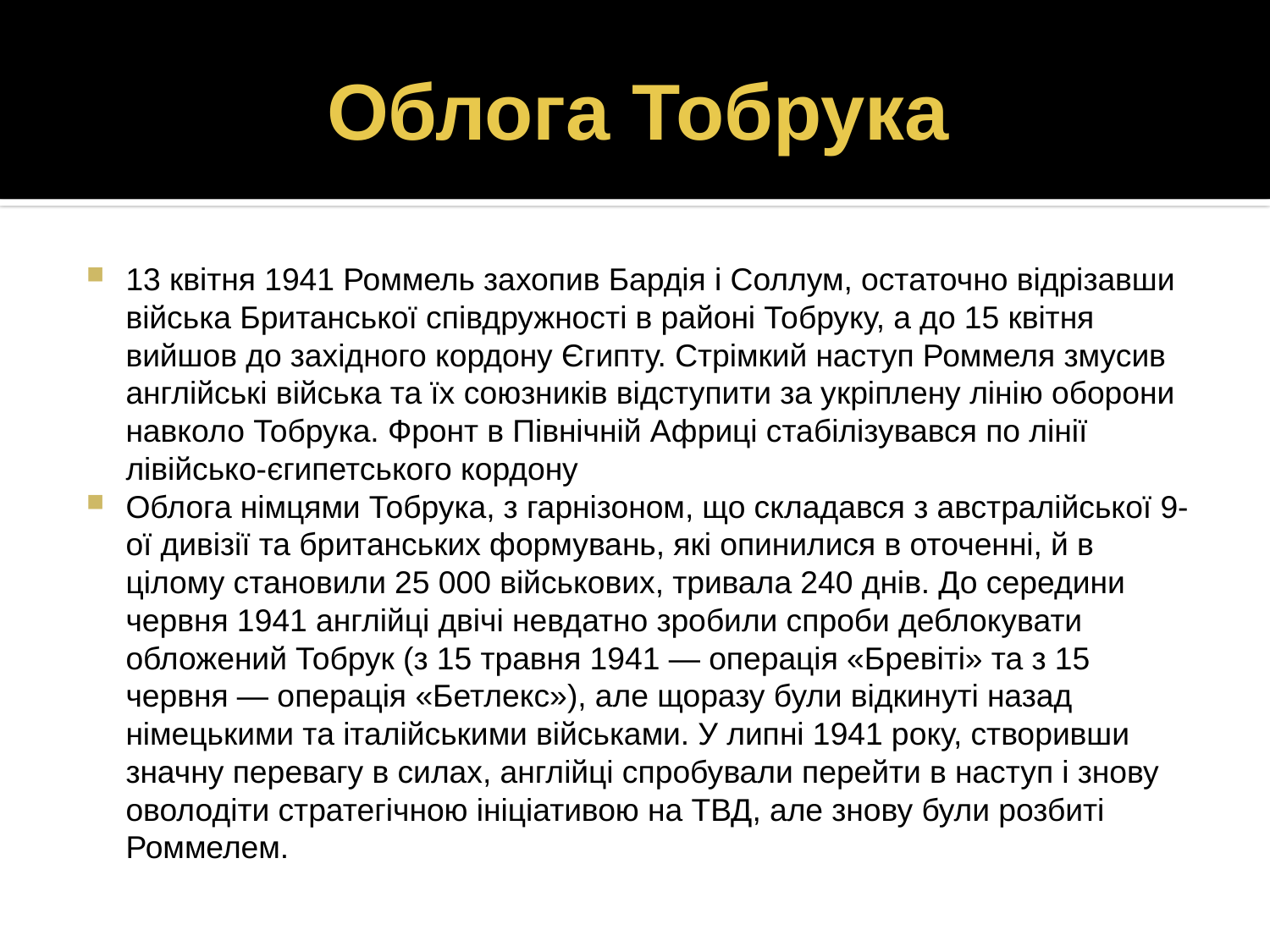

# Облога Тобрука
13 квітня 1941 Роммель захопив Бардія і Соллум, остаточно відрізавши війська Британської співдружності в районі Тобруку, а до 15 квітня вийшов до західного кордону Єгипту. Стрімкий наступ Роммеля змусив англійські війська та їх союзників відступити за укріплену лінію оборони навколо Тобрука. Фронт в Північній Африці стабілізувався по лінії лівійсько-єгипетського кордону
Облога німцями Тобрука, з гарнізоном, що складався з австралійської 9-ої дивізії та британських формувань, які опинилися в оточенні, й в цілому становили 25 000 військових, тривала 240 днів. До середини червня 1941 англійці двічі невдатно зробили спроби деблокувати обложений Тобрук (з 15 травня 1941 — операція «Бревіті» та з 15 червня — операція «Бетлекс»), але щоразу були відкинуті назад німецькими та італійськими військами. У липні 1941 року, створивши значну перевагу в силах, англійці спробували перейти в наступ і знову оволодіти стратегічною ініціативою на ТВД, але знову були розбиті Роммелем.